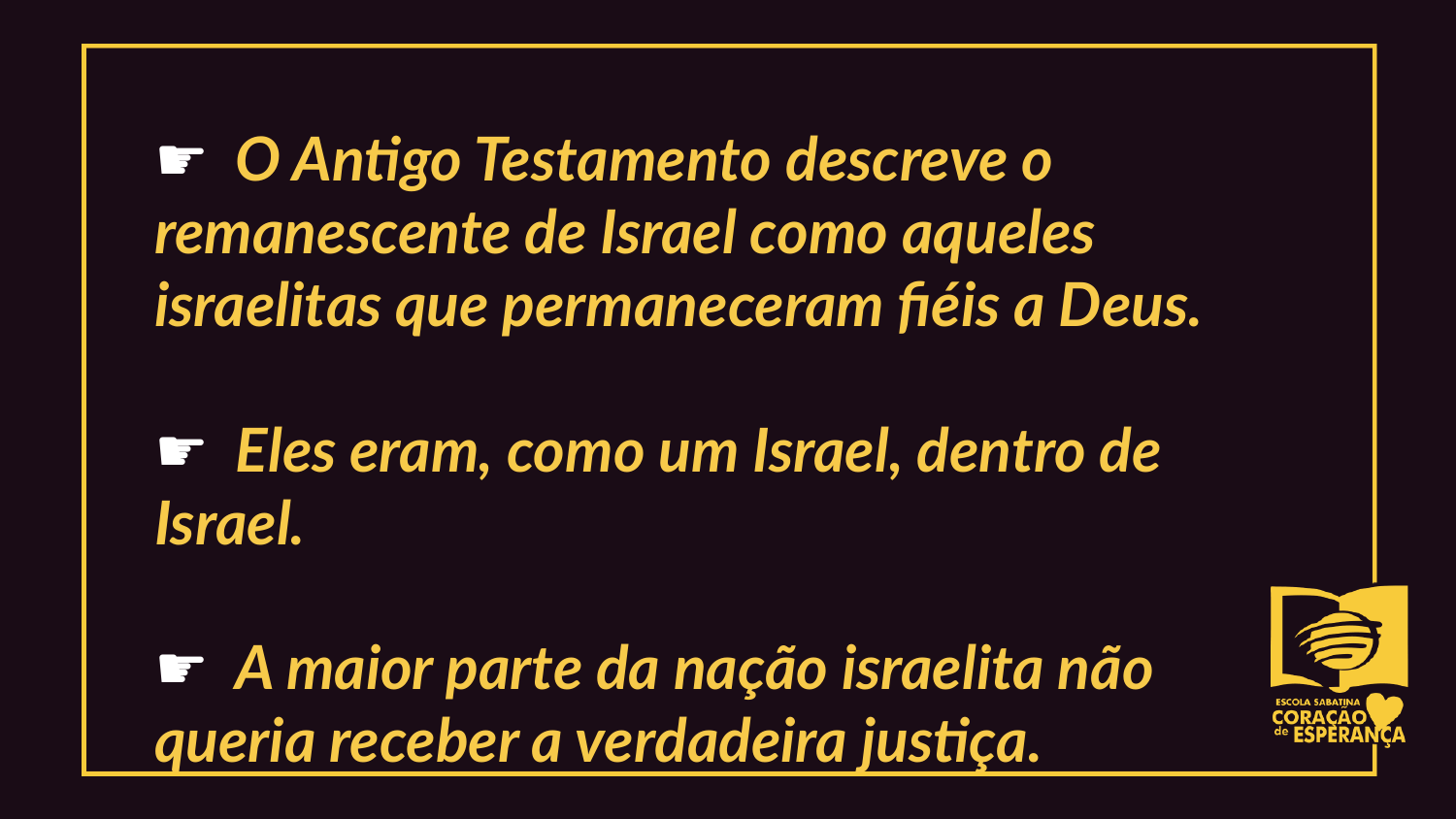

☛  O Antigo Testamento descreve o remanescente de Israel como aqueles israelitas que permaneceram fiéis a Deus.
☛  Eles eram, como um Israel, dentro de Israel.
☛  A maior parte da nação israelita não queria receber a verdadeira justiça.